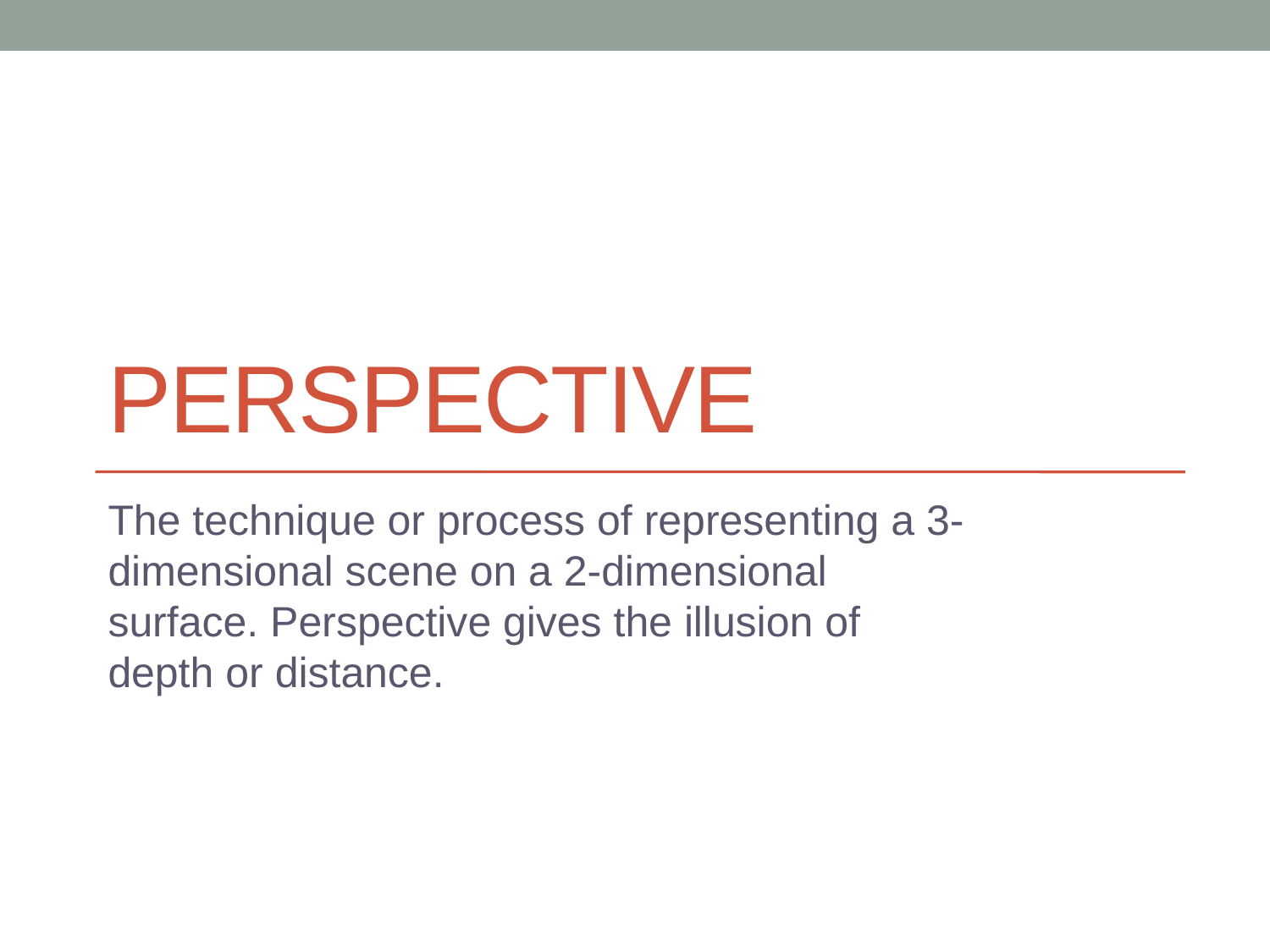

# Perspective
The technique or process of representing a 3-dimensional scene on a 2-dimensional surface. Perspective gives the illusion of depth or distance.